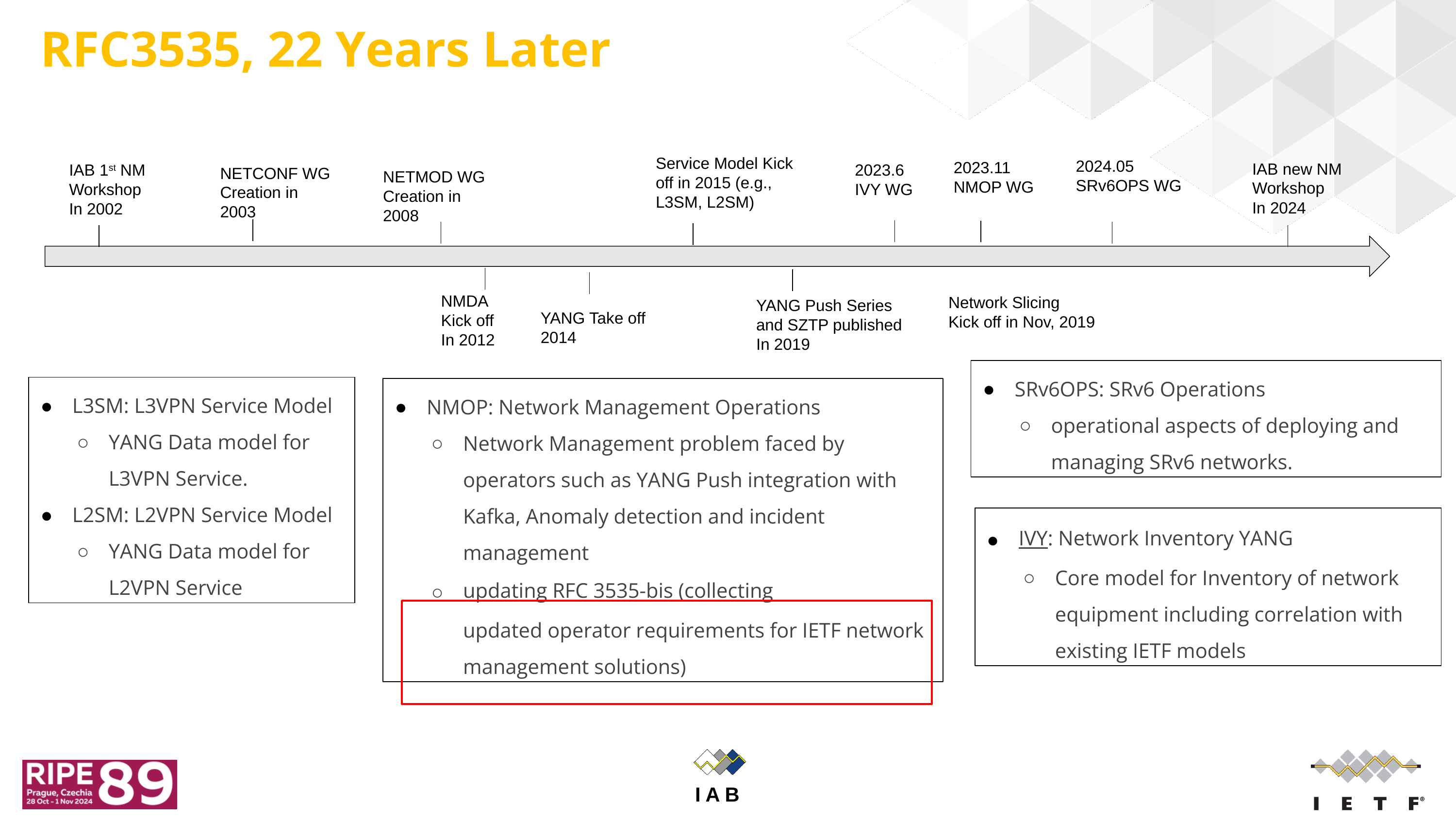

# RFC3535, 22 Years Later
Service Model Kick off in 2015 (e.g., L3SM, L2SM)
2024.05
SRv6OPS WG
2023.11
NMOP WG
IAB new NM Workshop
In 2024
IAB 1st NM Workshop
In 2002
2023.6
IVY WG
NETCONF WG Creation in 2003
NETMOD WG Creation in 2008

NMDA
Kick off
In 2012
Network Slicing
Kick off in Nov, 2019
YANG Push Series and SZTP published
In 2019
YANG Take off 2014
SRv6OPS: SRv6 Operations
operational aspects of deploying and managing SRv6 networks.
L3SM: L3VPN Service Model
YANG Data model for L3VPN Service.
L2SM: L2VPN Service Model
YANG Data model for L2VPN Service
NMOP: Network Management Operations
Network Management problem faced by operators such as YANG Push integration with Kafka, Anomaly detection and incident management
updating RFC 3535-bis (collecting
updated operator requirements for IETF network management solutions)
IVY: Network Inventory YANG
Core model for Inventory of network equipment including correlation with existing IETF models